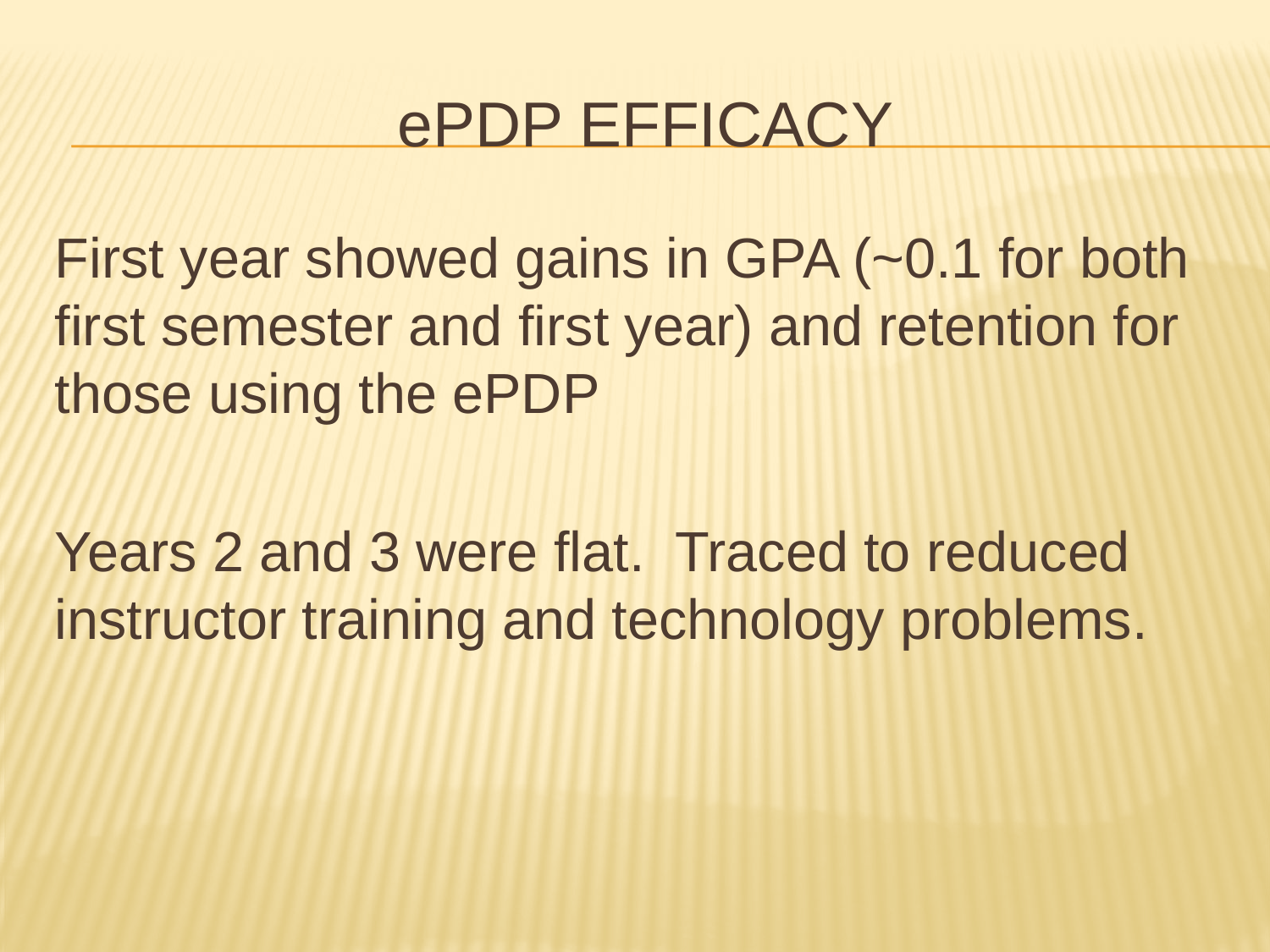

# epdp efficacy
First year showed gains in GPA (~0.1 for both first semester and first year) and retention for those using the ePDP

Years 2 and 3 were flat.  Traced to reduced instructor training and technology problems.